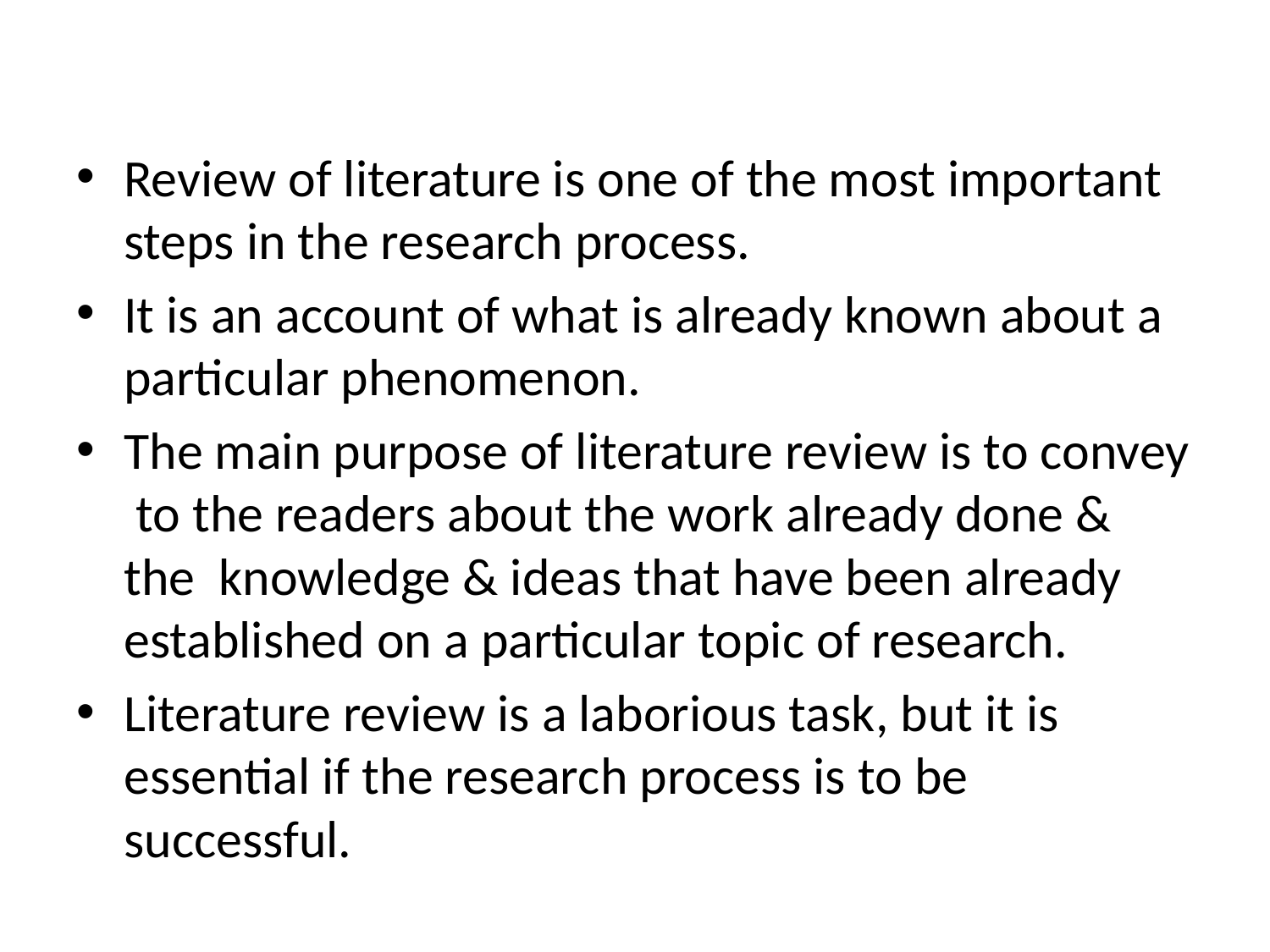

Review of literature is one of the most important  steps in the research process.
It is an account of what is already known about a  particular phenomenon.
The main purpose of literature review is to convey  to the readers about the work already done & the  knowledge & ideas that have been already  established on a particular topic of research.
Literature review is a laborious task, but it is  essential if the research process is to be  successful.